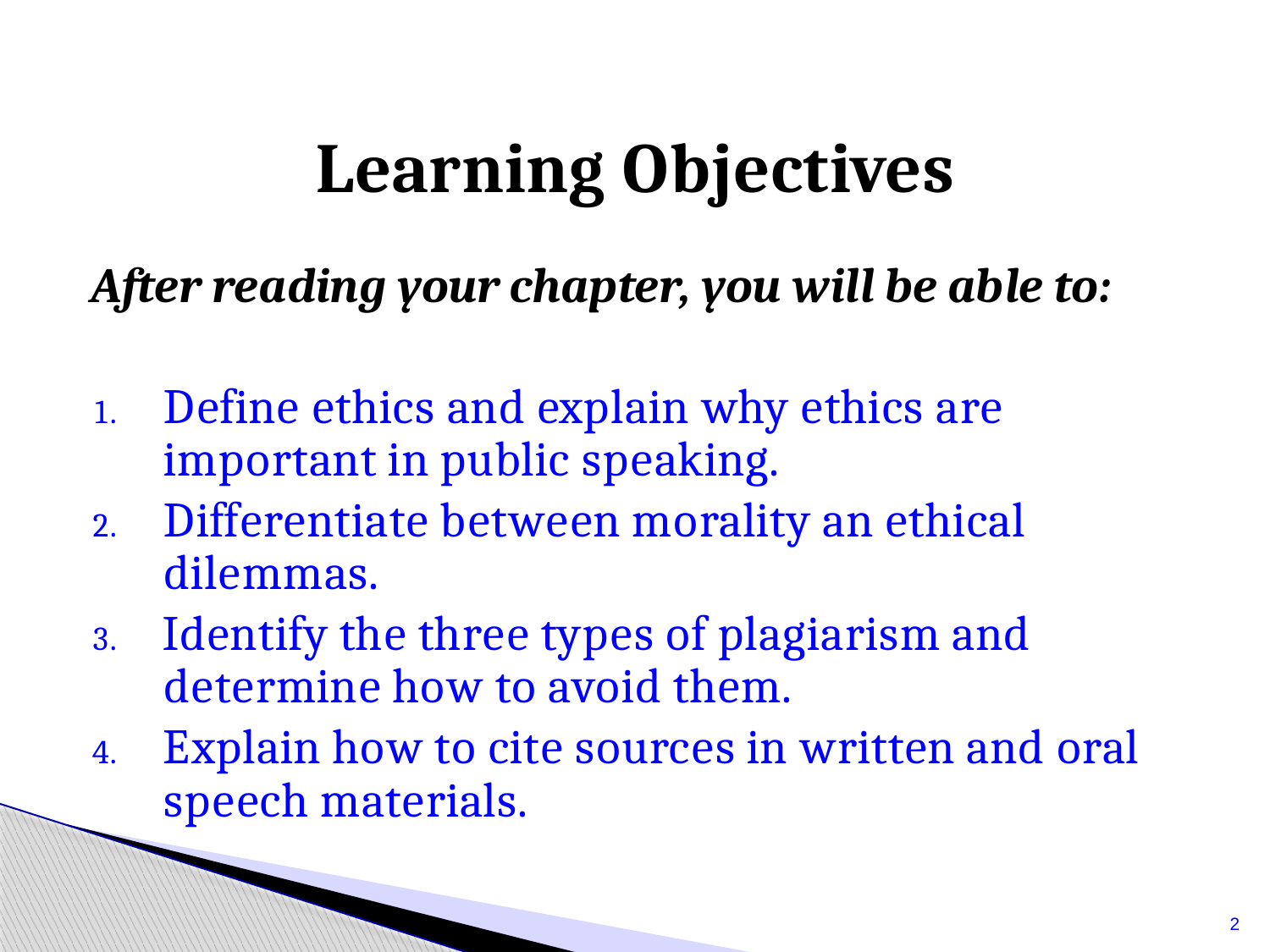

# Learning Objectives
After reading your chapter, you will be able to:

Define ethics and explain why ethics are important in public speaking.
Differentiate between morality an ethical dilemmas.
Identify the three types of plagiarism and determine how to avoid them.
Explain how to cite sources in written and oral speech materials.

2